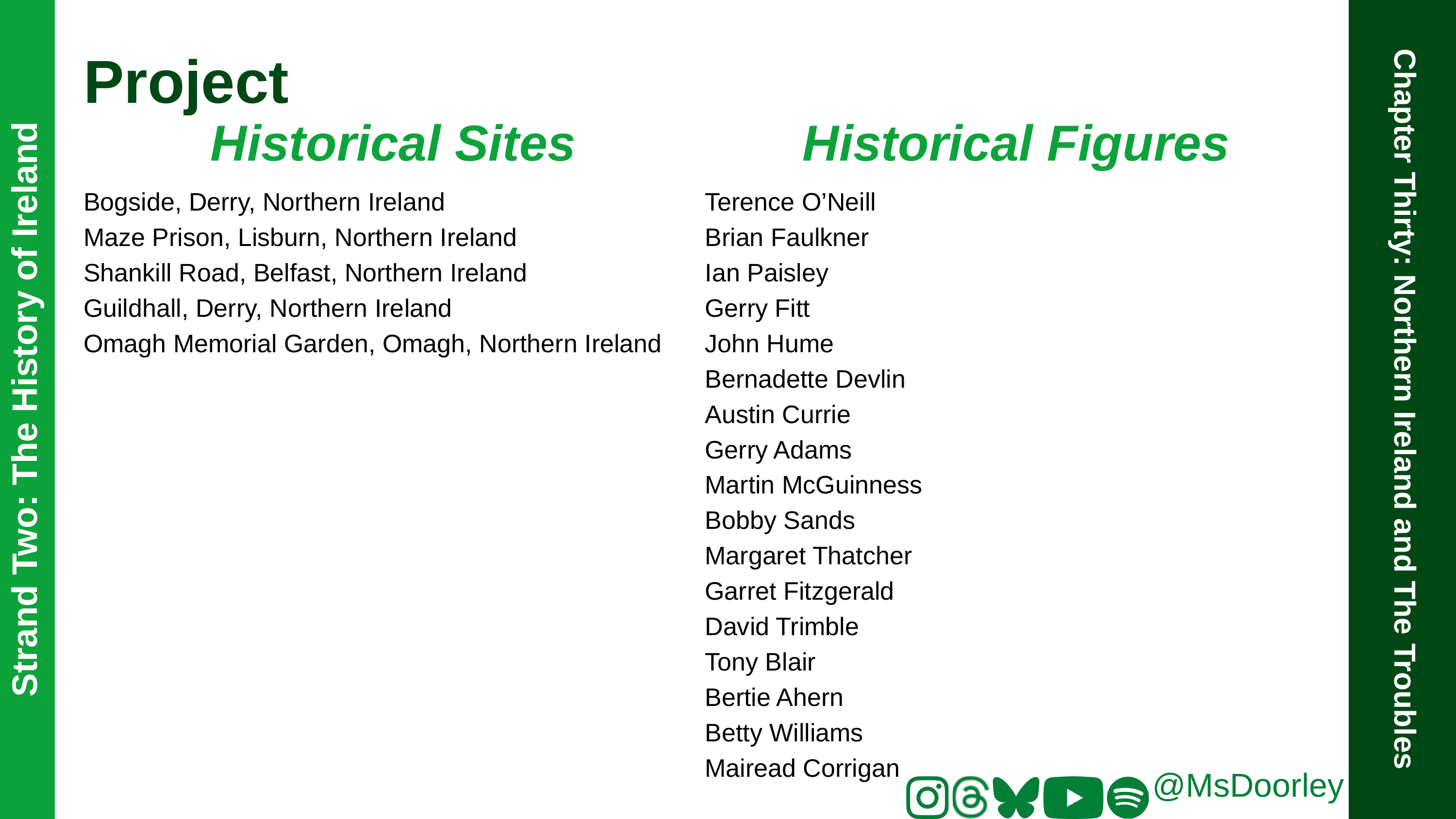

Project
Historical Sites
Historical Figures
Bogside, Derry, Northern Ireland
Maze Prison, Lisburn, Northern Ireland
Shankill Road, Belfast, Northern Ireland
Guildhall, Derry, Northern Ireland
Omagh Memorial Garden, Omagh, Northern Ireland

Terence O’Neill
Brian Faulkner
Ian Paisley
Gerry Fitt
John Hume
Bernadette Devlin
Austin Currie
Gerry Adams
Martin McGuinness
Bobby Sands
Margaret Thatcher
Garret Fitzgerald
David Trimble
Tony Blair
Bertie Ahern
Betty Williams
Mairead Corrigan
Strand Two: The History of Ireland
Chapter Thirty: Northern Ireland and The Troubles

@MsDoorley